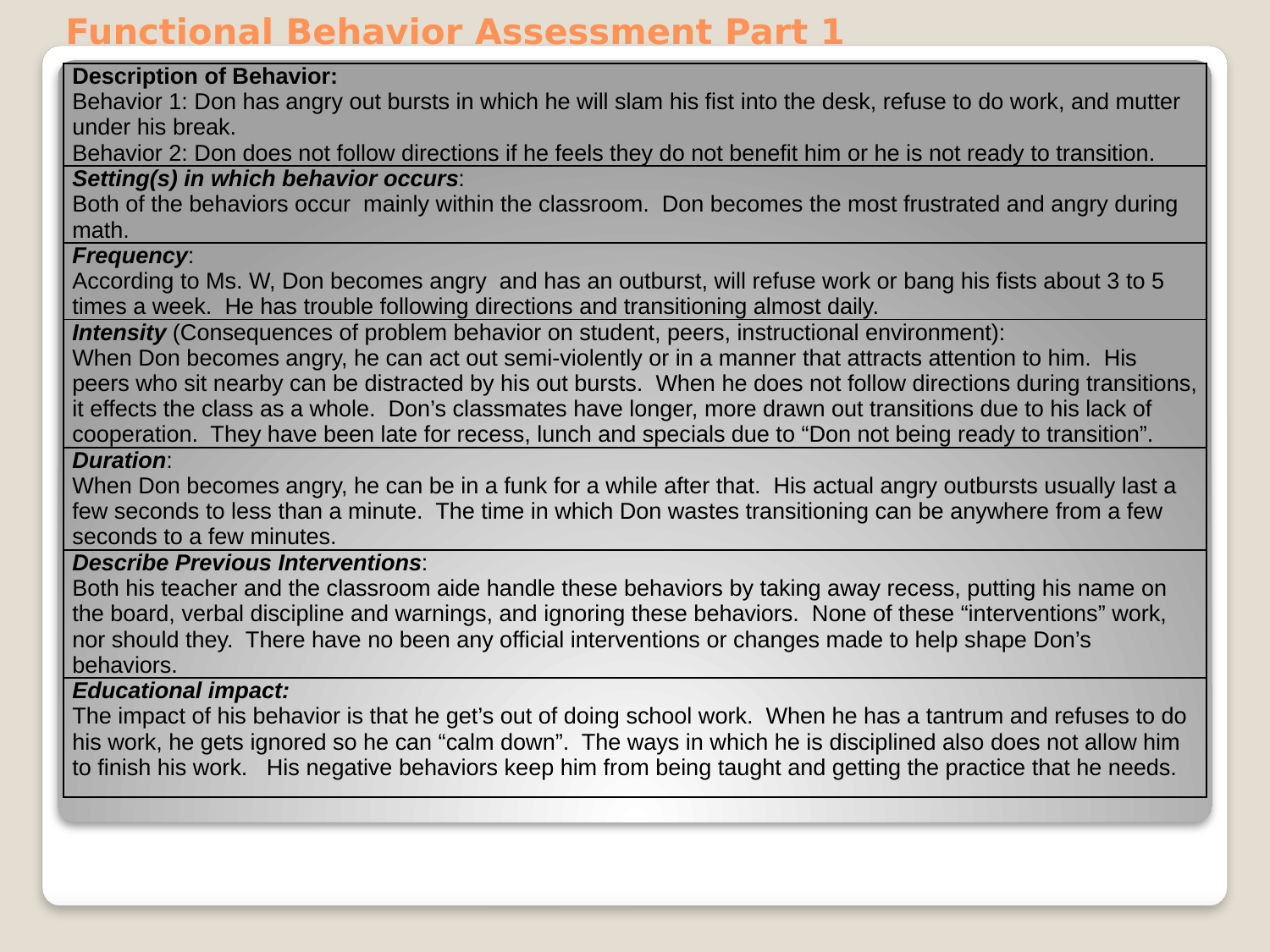

# Functional Behavior Assessment Part 1
| Description of Behavior: Behavior 1: Don has angry out bursts in which he will slam his fist into the desk, refuse to do work, and mutter under his break. Behavior 2: Don does not follow directions if he feels they do not benefit him or he is not ready to transition. |
| --- |
| Setting(s) in which behavior occurs: Both of the behaviors occur mainly within the classroom. Don becomes the most frustrated and angry during math. |
| Frequency: According to Ms. W, Don becomes angry and has an outburst, will refuse work or bang his fists about 3 to 5 times a week. He has trouble following directions and transitioning almost daily. |
| Intensity (Consequences of problem behavior on student, peers, instructional environment): When Don becomes angry, he can act out semi-violently or in a manner that attracts attention to him. His peers who sit nearby can be distracted by his out bursts. When he does not follow directions during transitions, it effects the class as a whole. Don’s classmates have longer, more drawn out transitions due to his lack of cooperation. They have been late for recess, lunch and specials due to “Don not being ready to transition”. |
| Duration: When Don becomes angry, he can be in a funk for a while after that. His actual angry outbursts usually last a few seconds to less than a minute. The time in which Don wastes transitioning can be anywhere from a few seconds to a few minutes. |
| Describe Previous Interventions: Both his teacher and the classroom aide handle these behaviors by taking away recess, putting his name on the board, verbal discipline and warnings, and ignoring these behaviors. None of these “interventions” work, nor should they. There have no been any official interventions or changes made to help shape Don’s behaviors. |
| Educational impact: The impact of his behavior is that he get’s out of doing school work. When he has a tantrum and refuses to do his work, he gets ignored so he can “calm down”. The ways in which he is disciplined also does not allow him to finish his work. His negative behaviors keep him from being taught and getting the practice that he needs. |